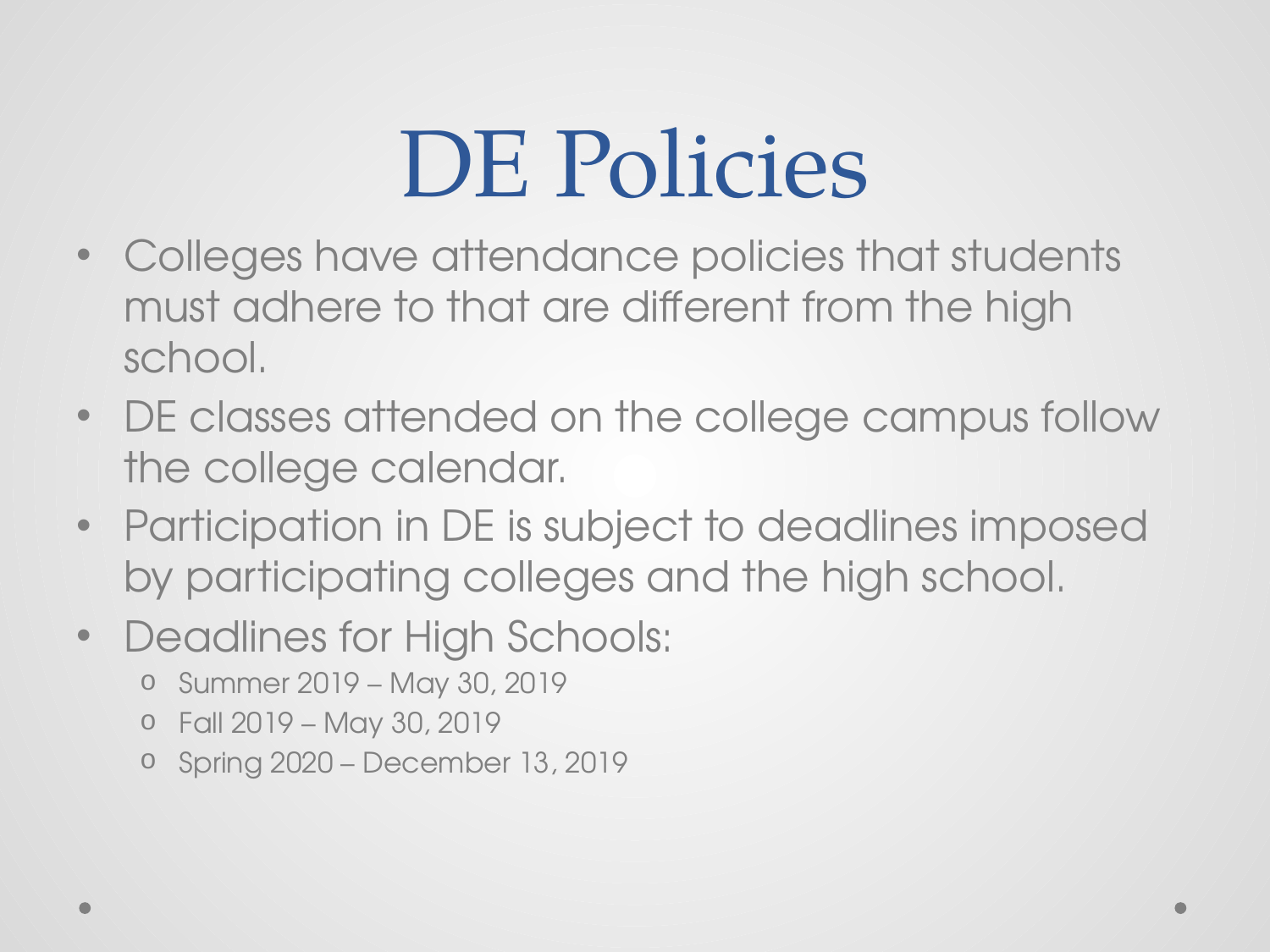

# DE Policies
Colleges have attendance policies that students must adhere to that are different from the high school.
DE classes attended on the college campus follow the college calendar.
Participation in DE is subject to deadlines imposed by participating colleges and the high school.
Deadlines for High Schools:
Summer 2019 – May 30, 2019
Fall 2019 – May 30, 2019
Spring 2020 – December 13, 2019